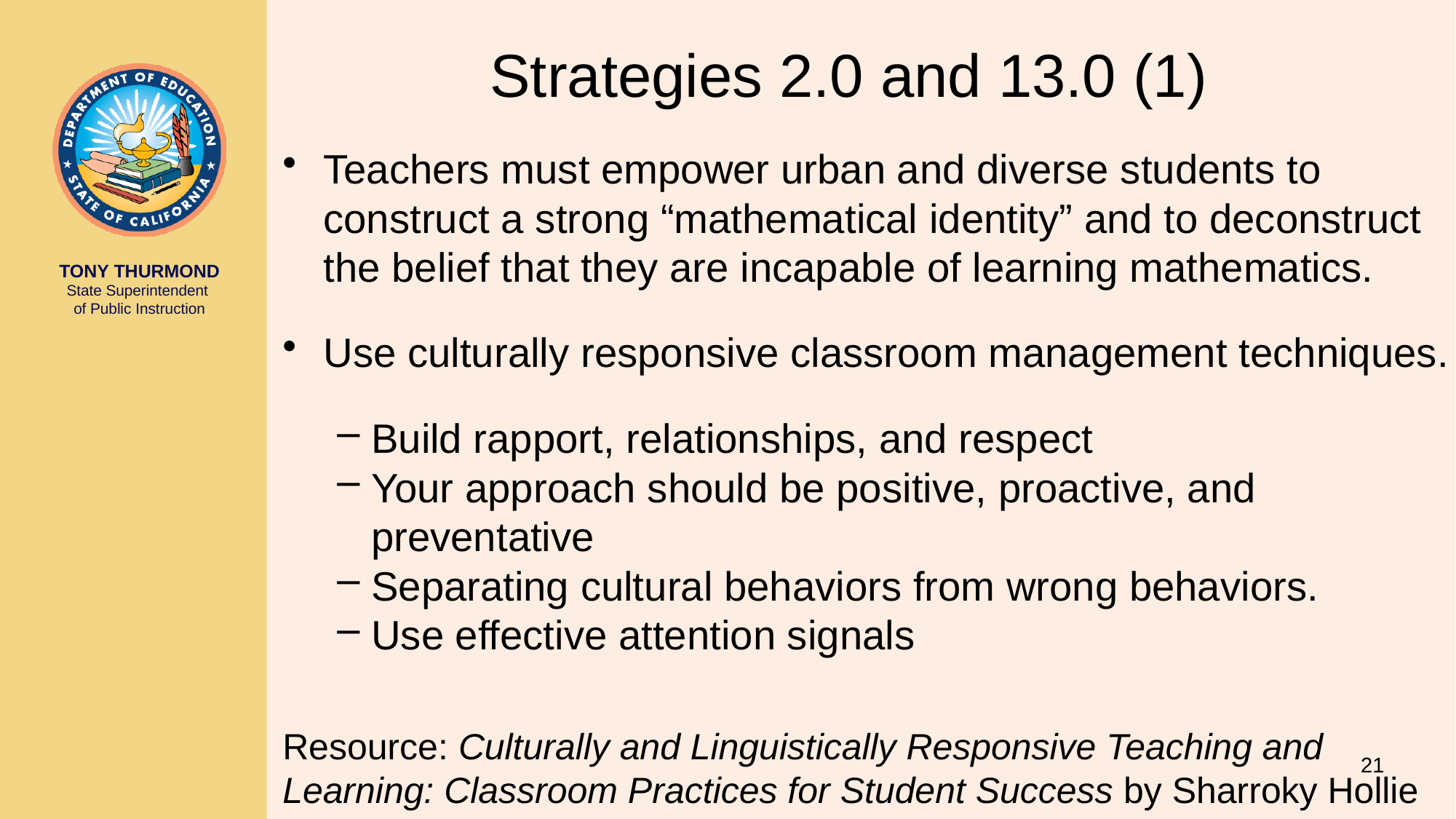

# Strategies 2.0 and 13.0 (1)
Teachers must empower urban and diverse students to construct a strong “mathematical identity” and to deconstruct the belief that they are incapable of learning mathematics.
Use culturally responsive classroom management techniques.
Build rapport, relationships, and respect
Your approach should be positive, proactive, and preventative
Separating cultural behaviors from wrong behaviors.
Use effective attention signals

Resource: Culturally and Linguistically Responsive Teaching and Learning: Classroom Practices for Student Success by Sharroky Hollie

21